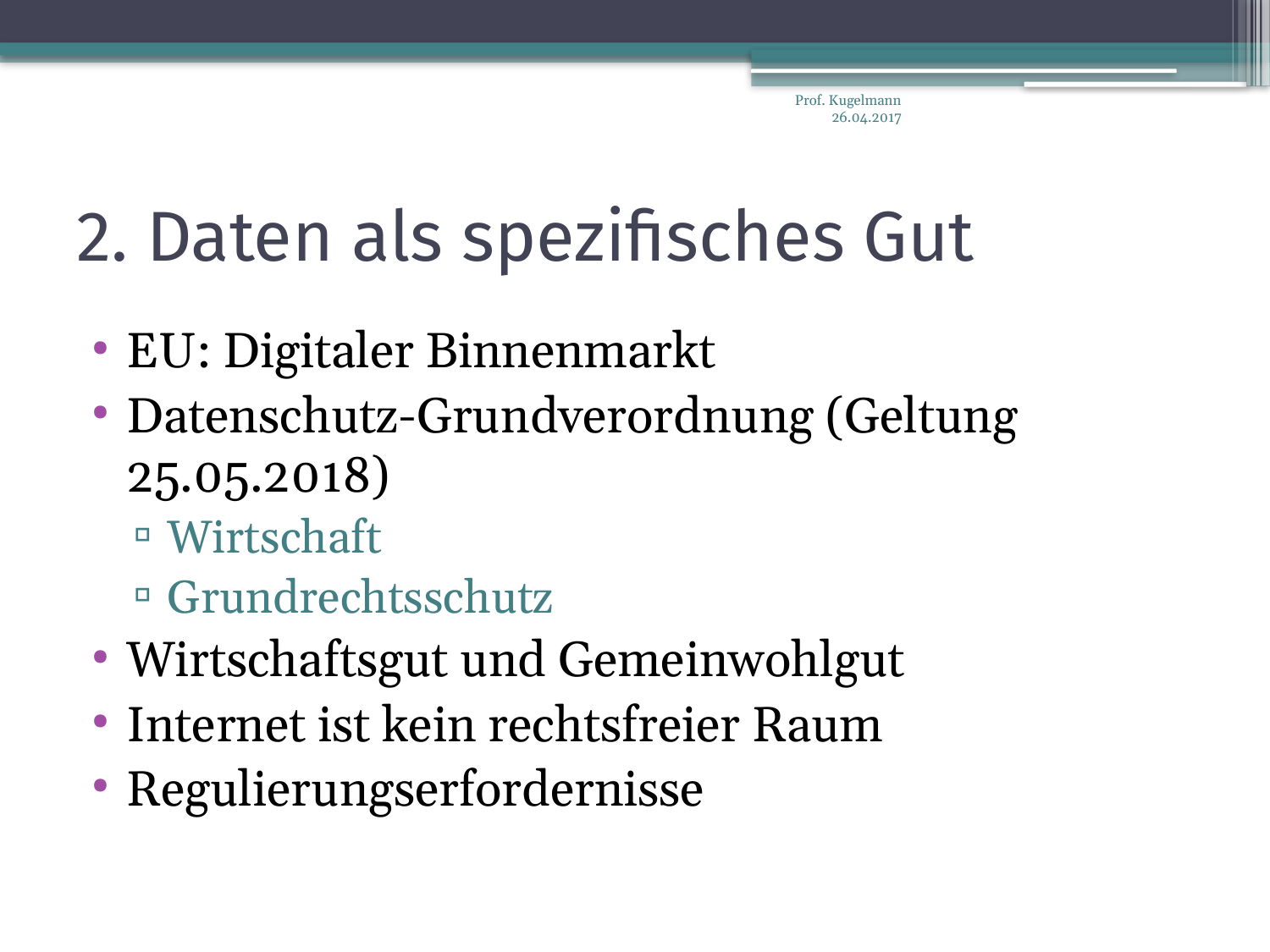

Prof. Kugelmann 26.04.2017
# 2. Daten als spezifisches Gut
EU: Digitaler Binnenmarkt
Datenschutz-Grundverordnung (Geltung 25.05.2018)
Wirtschaft
Grundrechtsschutz
Wirtschaftsgut und Gemeinwohlgut
Internet ist kein rechtsfreier Raum
Regulierungserfordernisse